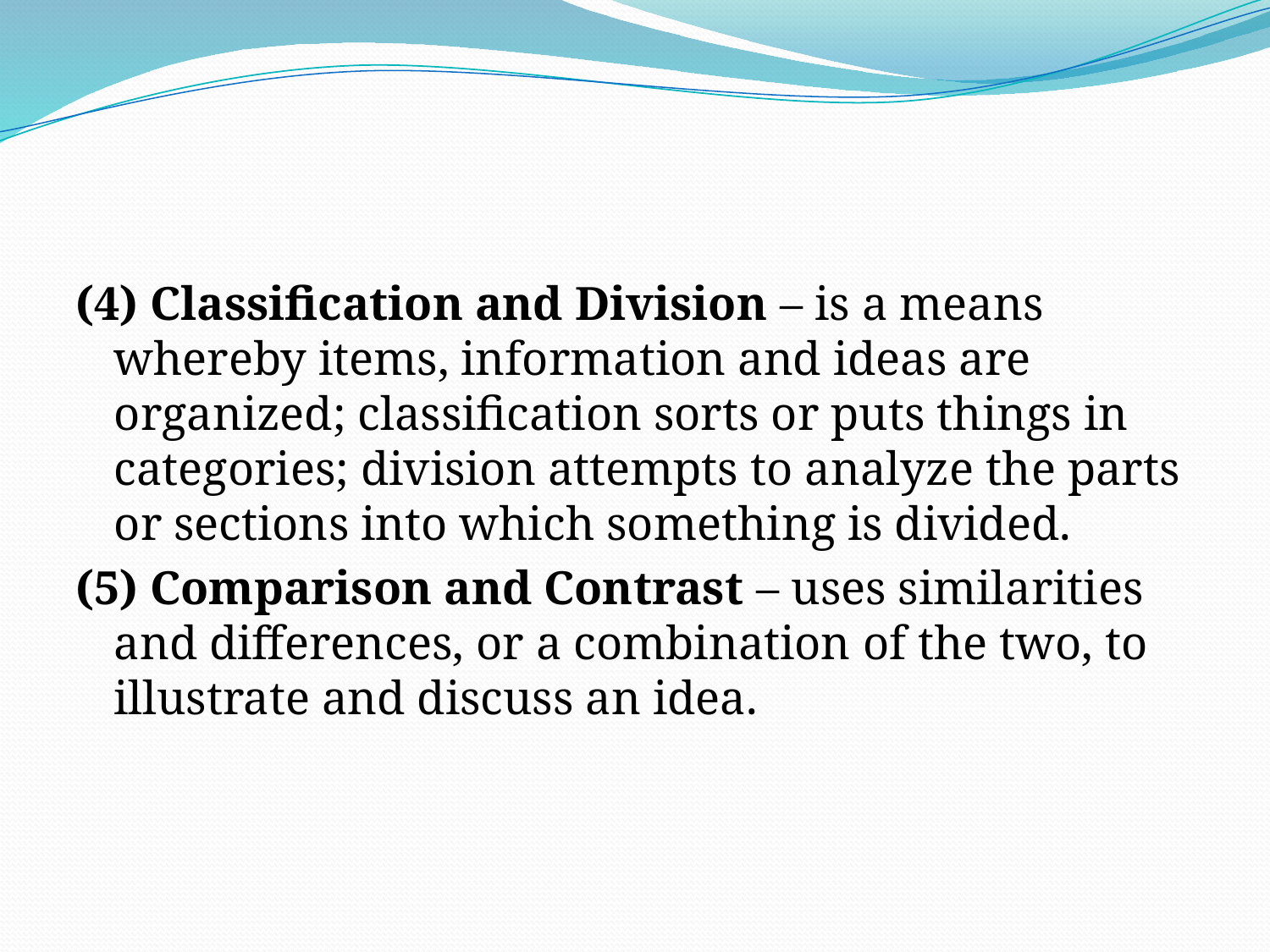

#
(4) Classification and Division – is a means whereby items, information and ideas are organized; classification sorts or puts things in categories; division attempts to analyze the parts or sections into which something is divided.
(5) Comparison and Contrast – uses similarities and differences, or a combination of the two, to illustrate and discuss an idea.